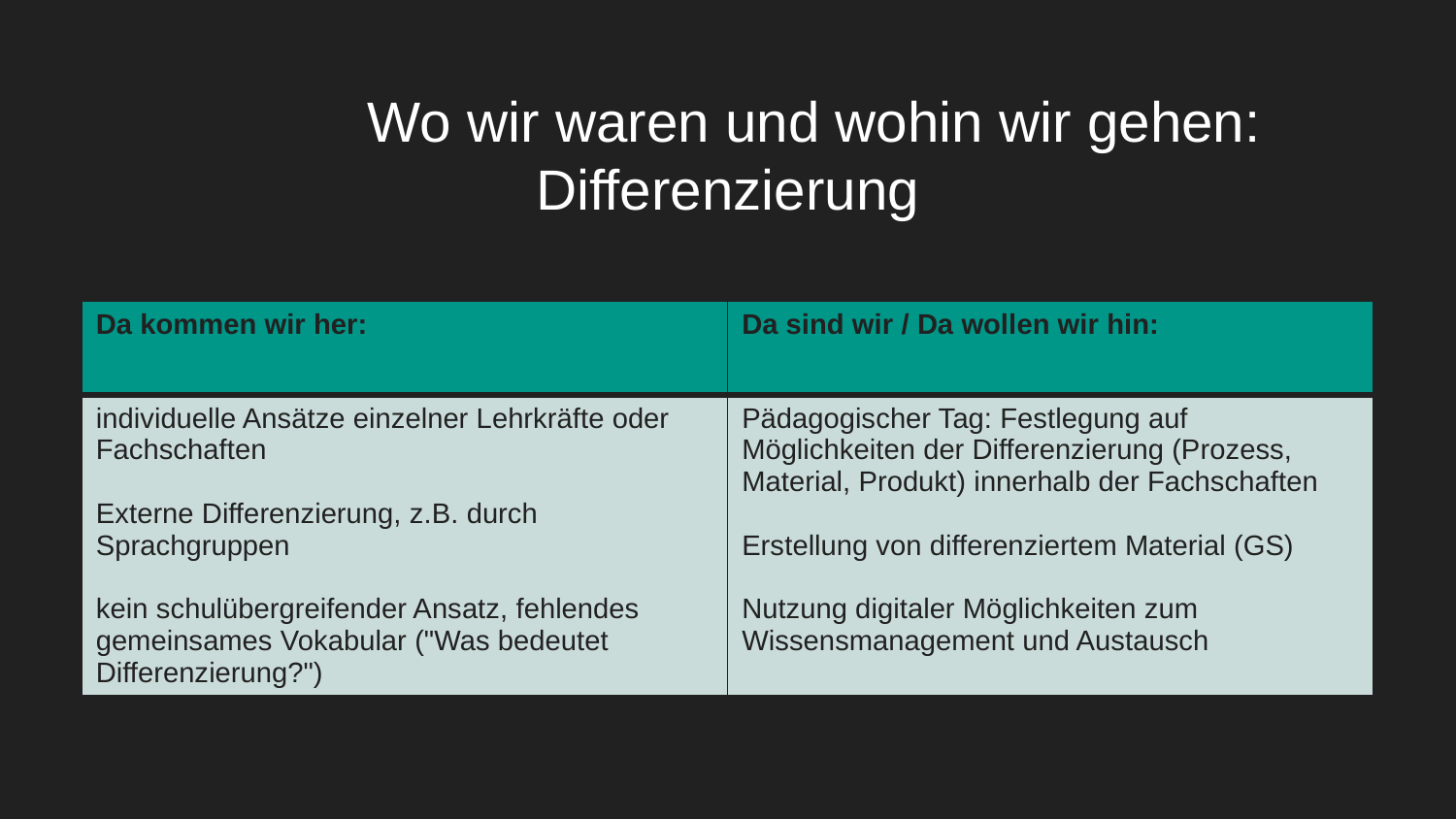

# Wo wir waren und wohin wir gehen: Differenzierung

| Da kommen wir her: | Da sind wir / Da wollen wir hin: |
| --- | --- |
| individuelle Ansätze einzelner Lehrkräfte oder Fachschaften Externe Differenzierung, z.B. durch Sprachgruppen kein schulübergreifender Ansatz, fehlendes gemeinsames Vokabular ("Was bedeutet Differenzierung?") | Pädagogischer Tag: Festlegung auf Möglichkeiten der Differenzierung (Prozess, Material, Produkt) innerhalb der Fachschaften Erstellung von differenziertem Material (GS) Nutzung digitaler Möglichkeiten zum Wissensmanagement und Austausch |